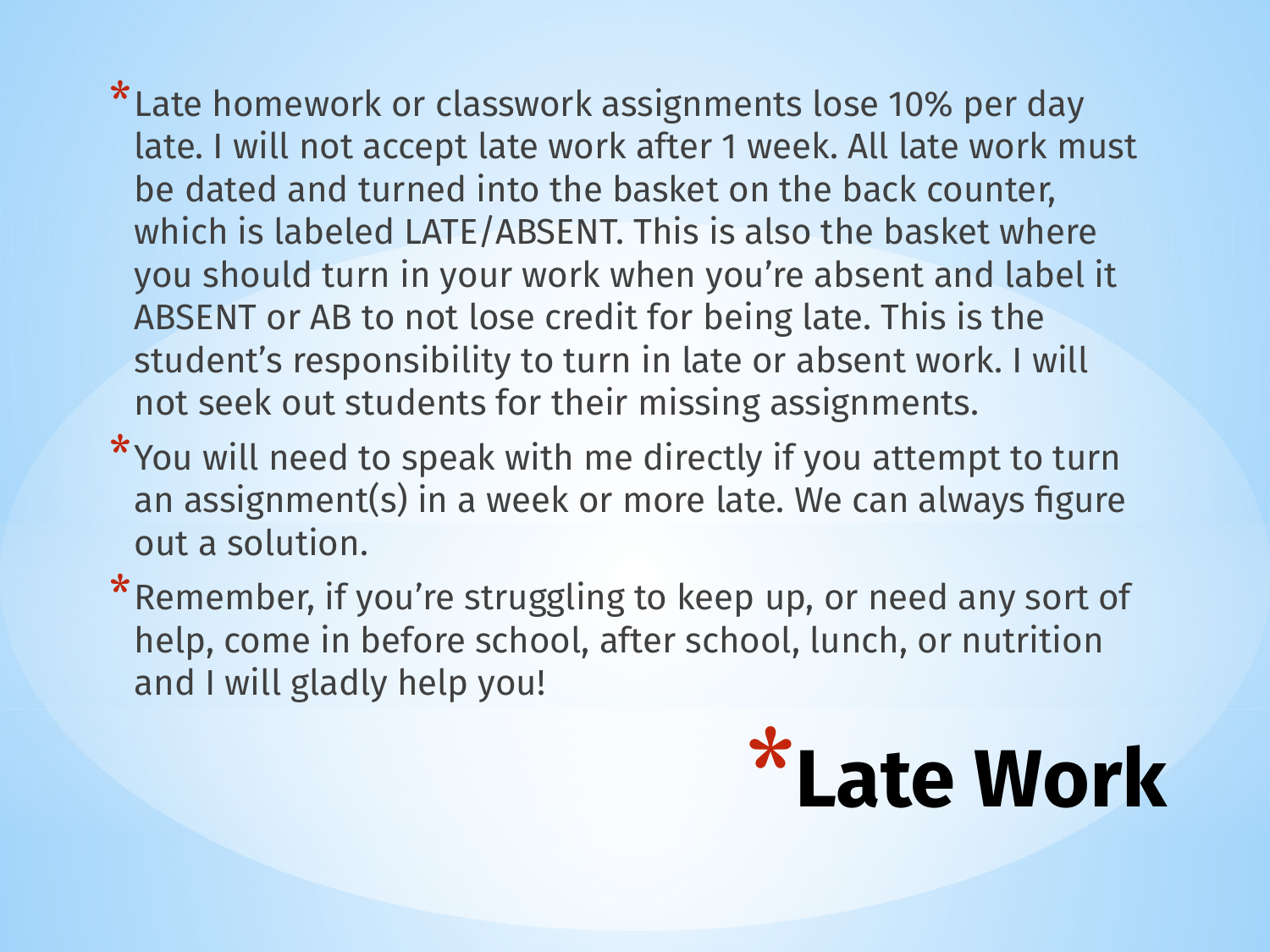

Late homework or classwork assignments lose 10% per day late. I will not accept late work after 1 week. All late work must be dated and turned into the basket on the back counter, which is labeled LATE/ABSENT. This is also the basket where you should turn in your work when you’re absent and label it ABSENT or AB to not lose credit for being late. This is the student’s responsibility to turn in late or absent work. I will not seek out students for their missing assignments.
You will need to speak with me directly if you attempt to turn an assignment(s) in a week or more late. We can always figure out a solution.
Remember, if you’re struggling to keep up, or need any sort of help, come in before school, after school, lunch, or nutrition and I will gladly help you!
# Late Work